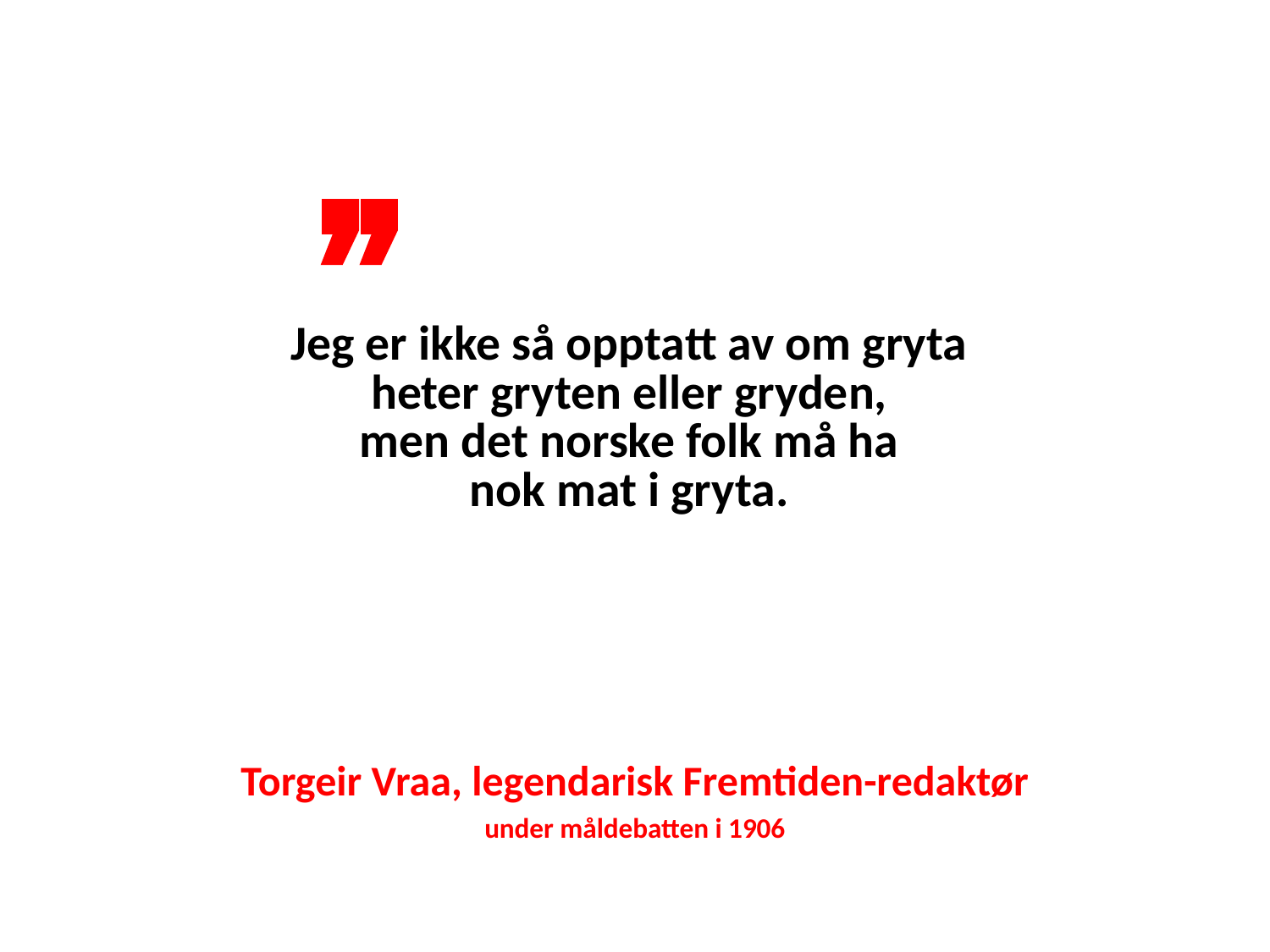

”
# Jeg er ikke så opptatt av om gryta heter gryten eller gryden, men det norske folk må ha nok mat i gryta.

Torgeir Vraa, legendarisk Fremtiden-redaktør
under måldebatten i 1906